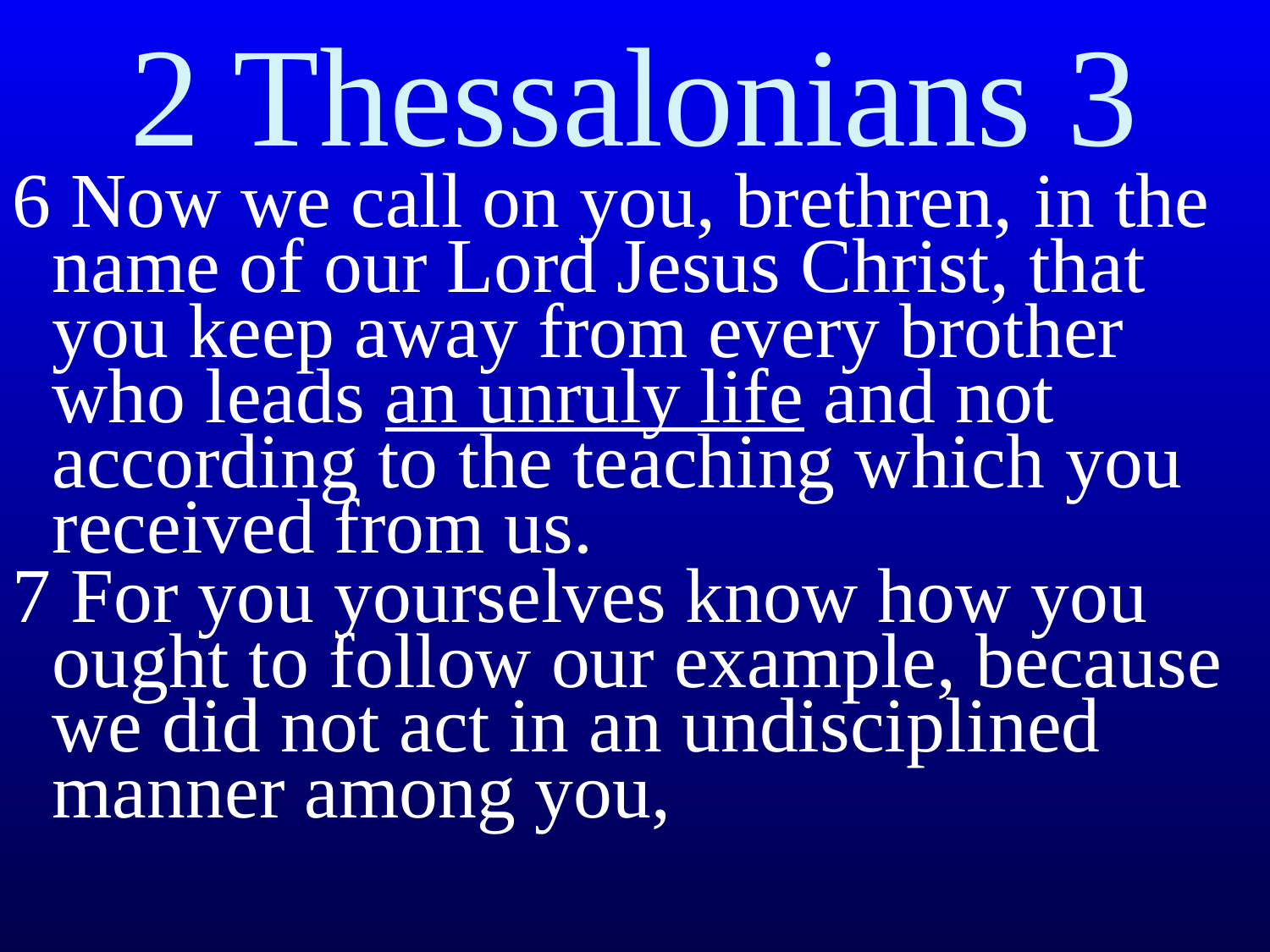

2 Thessalonians 3
6 Now we call on you, brethren, ﻿﻿in the name of our Lord Jesus Christ, that you ﻿﻿﻿﻿keep away from every brother who ﻿﻿leads an ﻿﻿﻿﻿unruly life and not according to ﻿﻿the teaching which ﻿﻿you received from us.
7 For you yourselves know how you ought to ﻿﻿﻿﻿follow our example, because we did not act in an undisciplined manner among you,